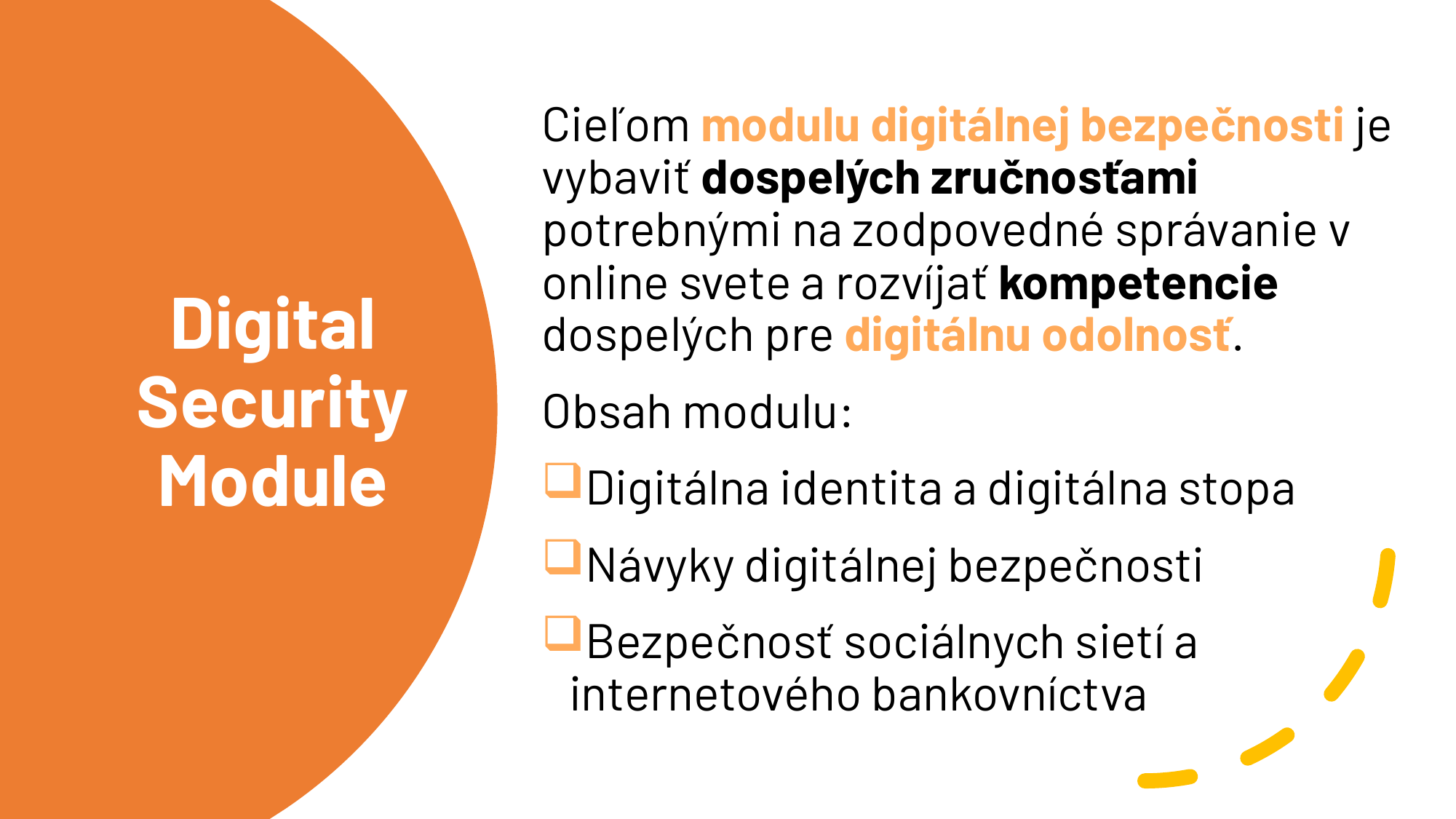

Cieľom modulu digitálnej bezpečnosti je vybaviť dospelých zručnosťami potrebnými na zodpovedné správanie v online svete a rozvíjať kompetencie dospelých pre digitálnu odolnosť.
Obsah modulu:
Digitálna identita a digitálna stopa
Návyky digitálnej bezpečnosti
Bezpečnosť sociálnych sietí a internetového bankovníctva
# Digital Security Module